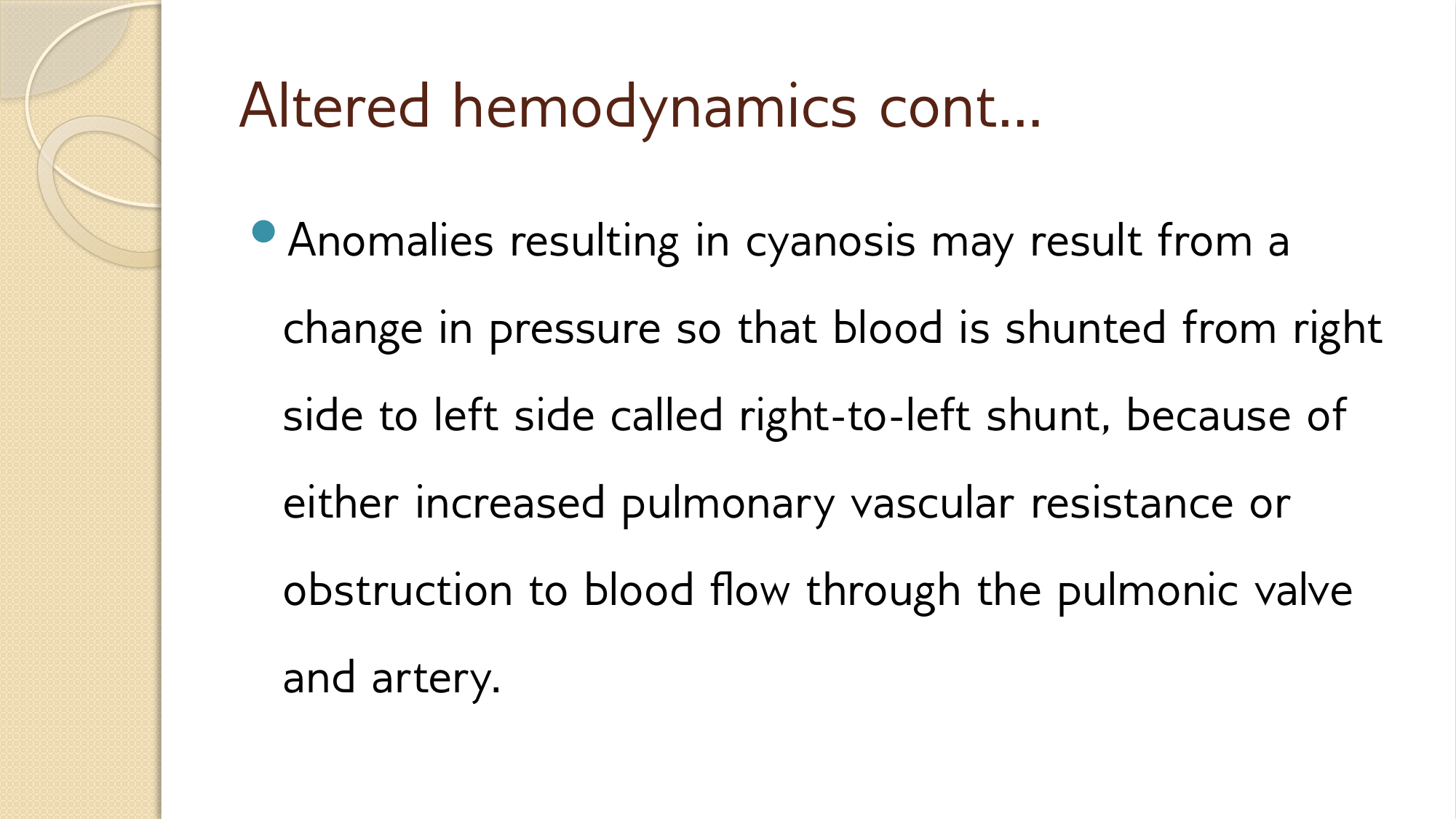

# Altered hemodynamics cont…
Anomalies resulting in cyanosis may result from a change in pressure so that blood is shunted from right side to left side called right-to-left shunt, because of either increased pulmonary vascular resistance or obstruction to blood flow through the pulmonic valve and artery.